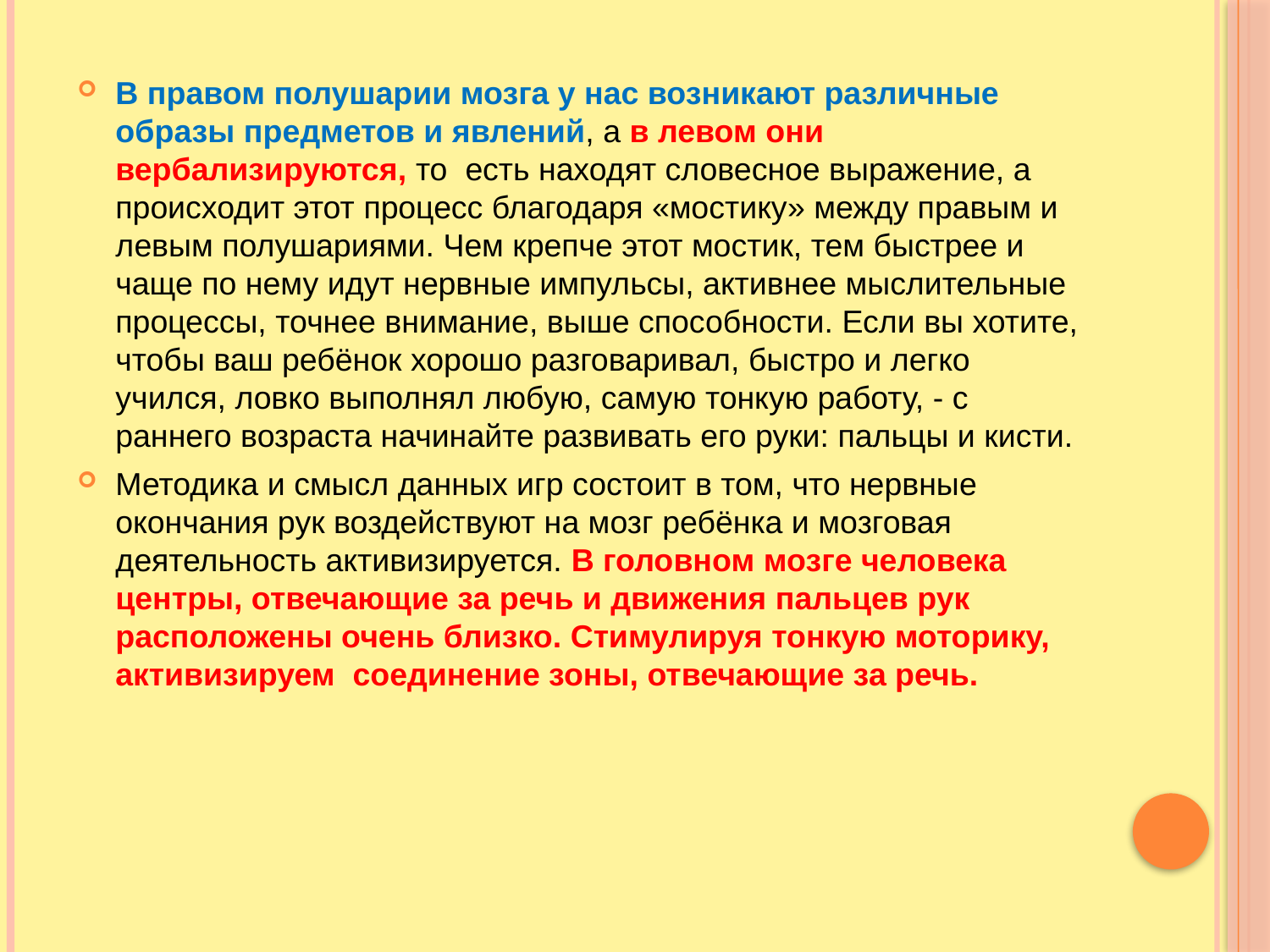

#
В правом полушарии мозга у нас возникают различные образы предметов и явлений, а в левом они вербализируются, то  есть находят словесное выражение, а происходит этот процесс благодаря «мостику» между правым и левым полушариями. Чем крепче этот мостик, тем быстрее и чаще по нему идут нервные импульсы, активнее мыслительные процессы, точнее внимание, выше способности. Если вы хотите, чтобы ваш ребёнок хорошо разговаривал, быстро и легко учился, ловко выполнял любую, самую тонкую работу, - с раннего возраста начинайте развивать его руки: пальцы и кисти.
Методика и смысл данных игр состоит в том, что нервные окончания рук воздействуют на мозг ребёнка и мозговая деятельность активизируется. В головном мозге человека центры, отвечающие за речь и движения пальцев рук расположены очень близко. Стимулируя тонкую моторику, активизируем  соединение зоны, отвечающие за речь.